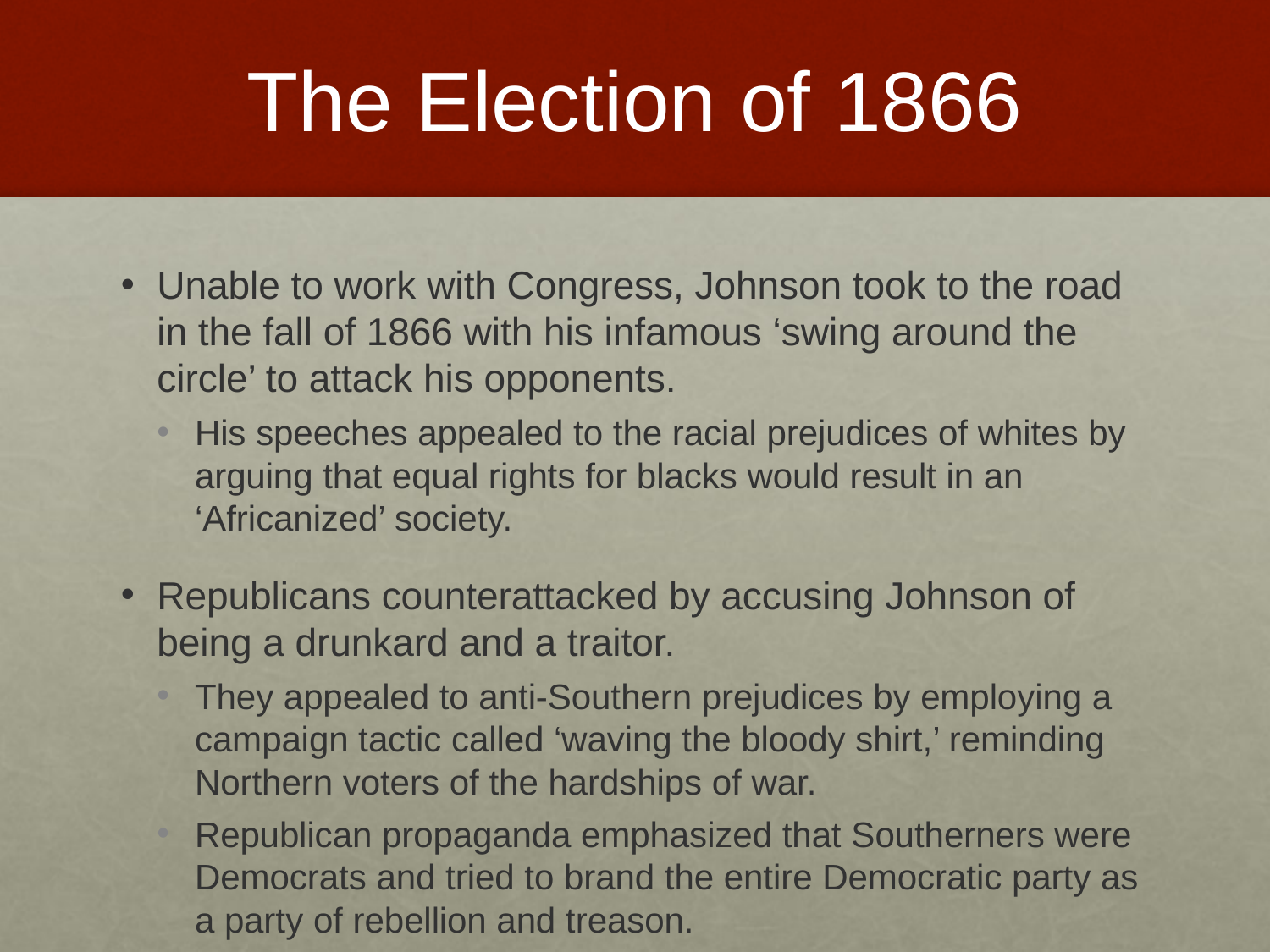

# The Election of 1866
Unable to work with Congress, Johnson took to the road in the fall of 1866 with his infamous ‘swing around the circle’ to attack his opponents.
His speeches appealed to the racial prejudices of whites by arguing that equal rights for blacks would result in an ‘Africanized’ society.
Republicans counterattacked by accusing Johnson of being a drunkard and a traitor.
They appealed to anti-Southern prejudices by employing a campaign tactic called ‘waving the bloody shirt,’ reminding Northern voters of the hardships of war.
Republican propaganda emphasized that Southerners were Democrats and tried to brand the entire Democratic party as a party of rebellion and treason.